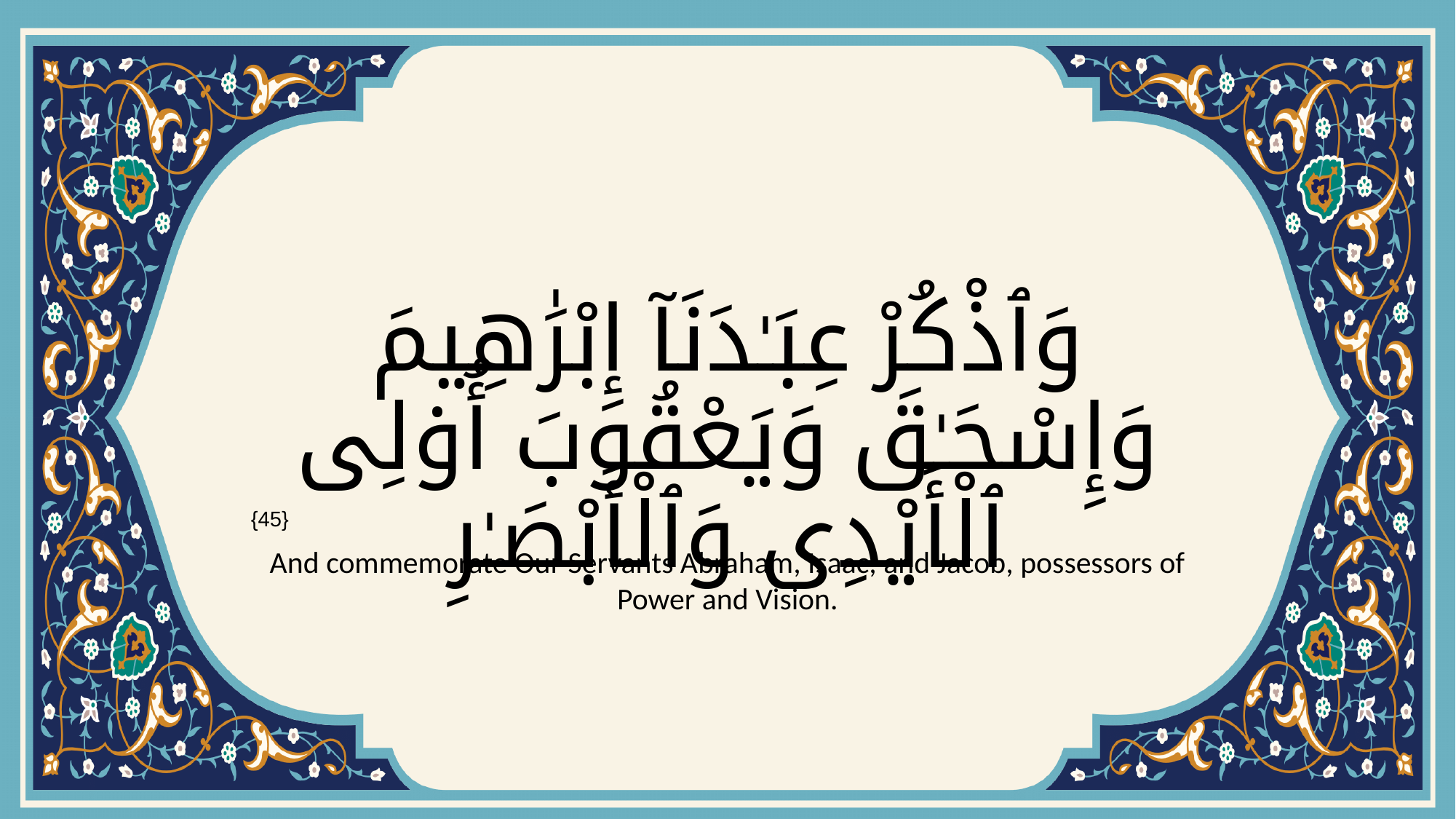

# وَٱذْكُرْ عِبَـٰدَنَآ إِبْرَٰهِيمَ وَإِسْحَـٰقَ وَيَعْقُوبَ أُو۟لِى ٱلْأَيْدِى وَٱلْأَبْصَـٰرِ
{45}
And commemorate Our Servants Abraham, Isaac, and Jacob, possessors of Power and Vision.